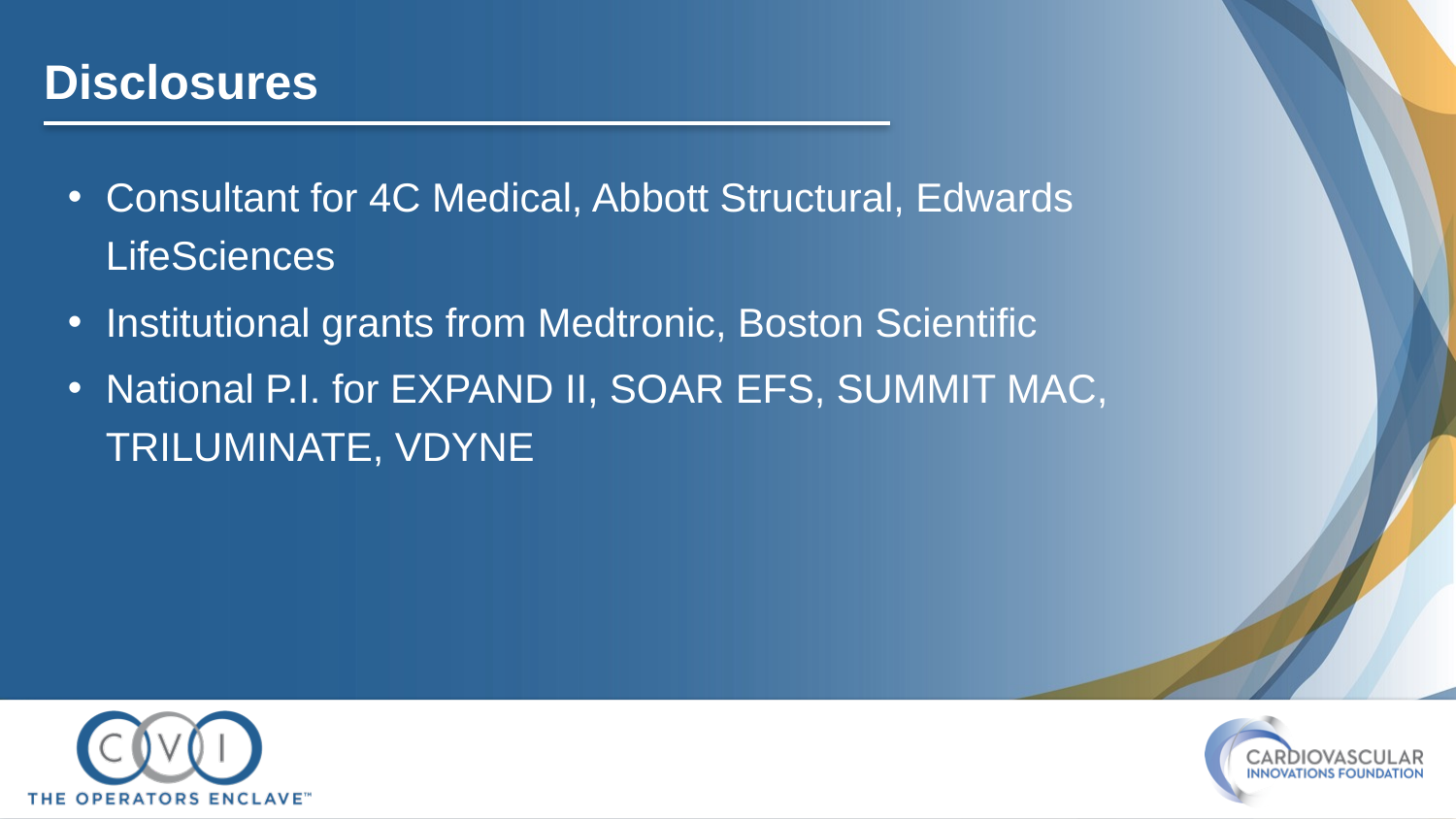

# Disclosures
Consultant for 4C Medical, Abbott Structural, Edwards LifeSciences
Institutional grants from Medtronic, Boston Scientific
National P.I. for EXPAND II, SOAR EFS, SUMMIT MAC, TRILUMINATE, VDYNE